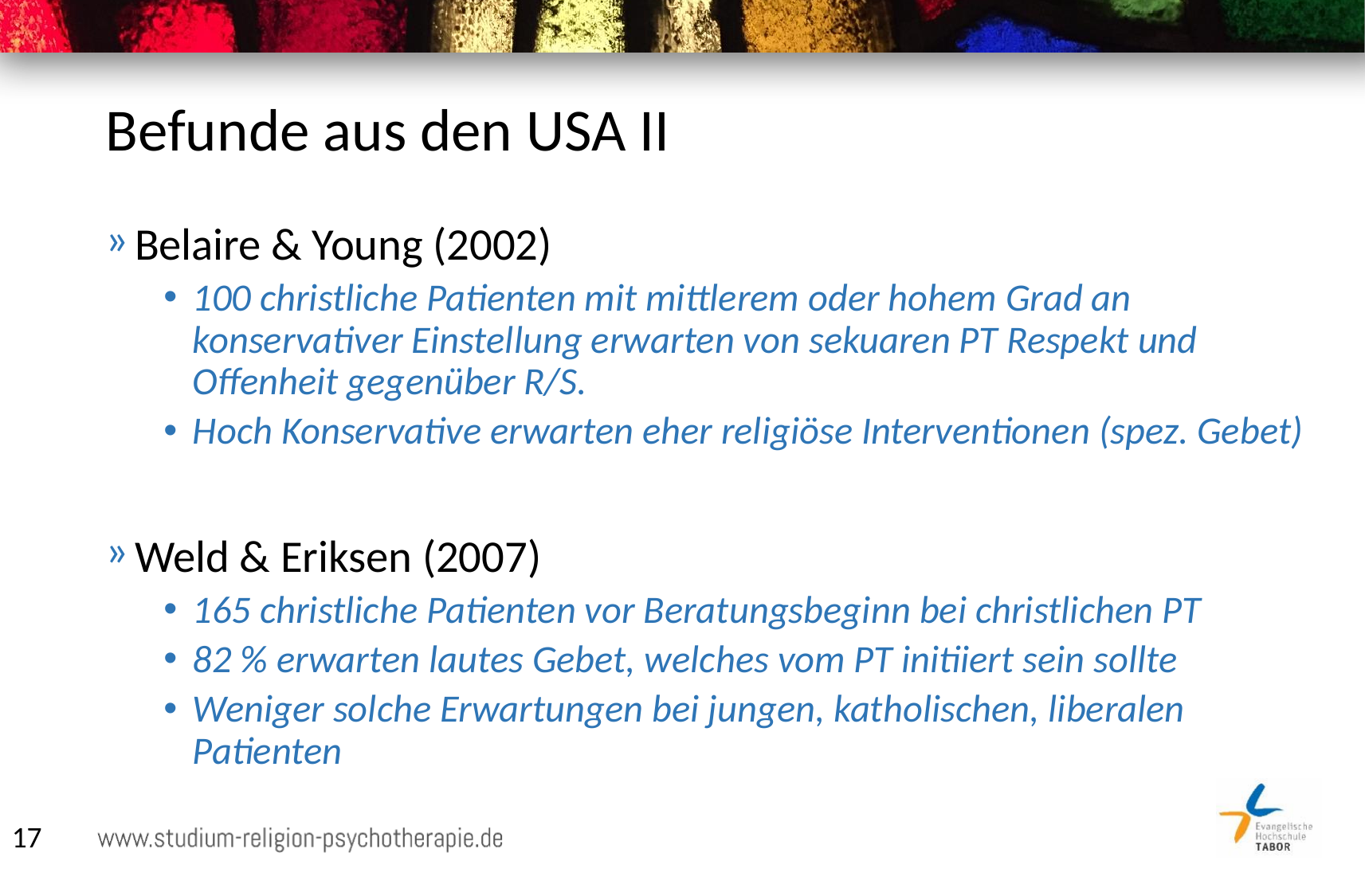

# Befunde aus den USA II
Belaire & Young (2002)
100 christliche Patienten mit mittlerem oder hohem Grad an konservativer Einstellung erwarten von sekuaren PT Respekt und Offenheit gegenüber R/S.
Hoch Konservative erwarten eher religiöse Interventionen (spez. Gebet)

Weld & Eriksen (2007)
165 christliche Patienten vor Beratungsbeginn bei christlichen PT
82 % erwarten lautes Gebet, welches vom PT initiiert sein sollte
Weniger solche Erwartungen bei jungen, katholischen, liberalen Patienten